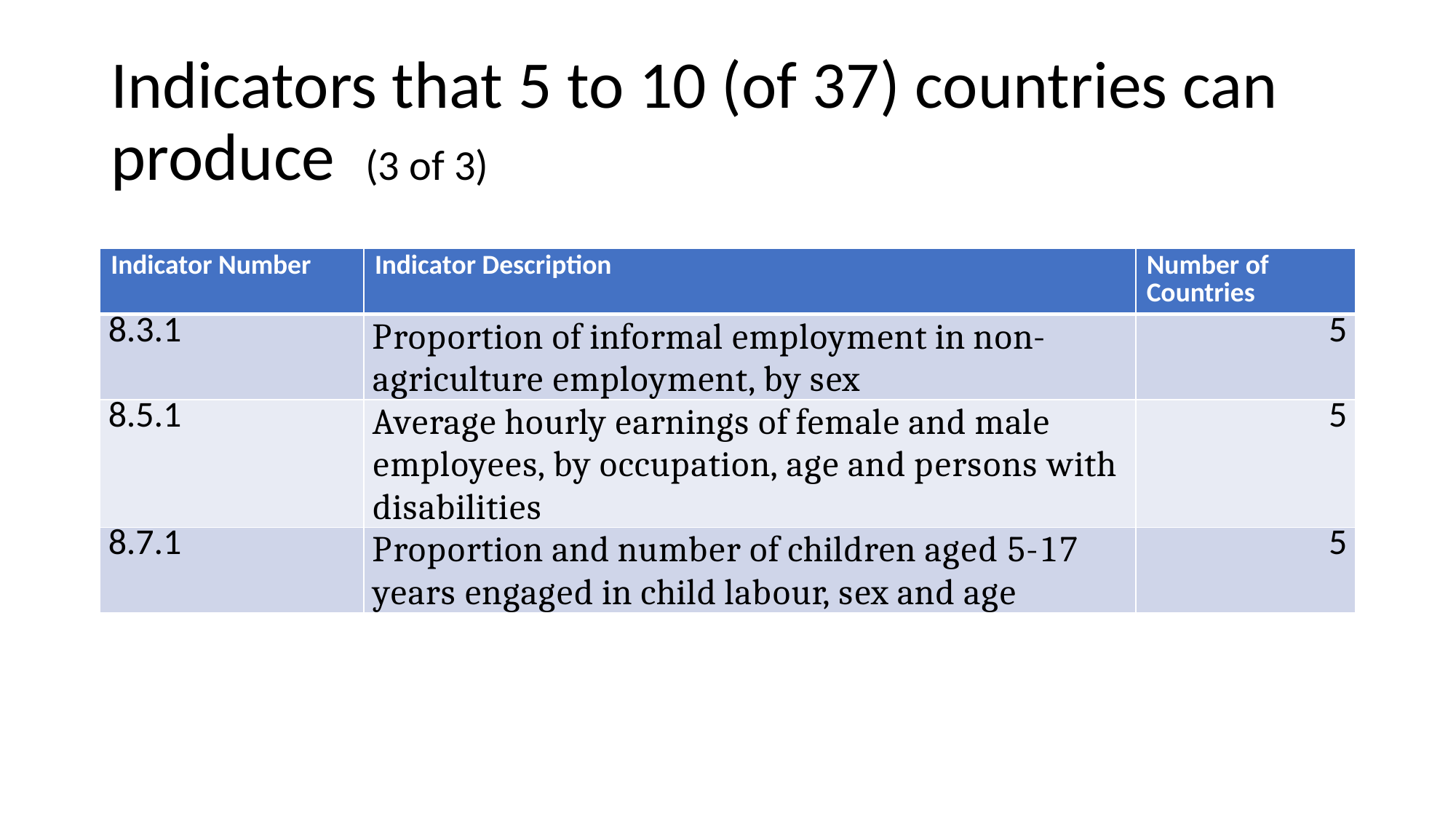

# Indicators that 5 to 10 (of 37) countries can produce  (3 of 3)
| Indicator Number | Indicator Description | Number of Countries |
| --- | --- | --- |
| 8.3.1 | Proportion of informal employment in non-agriculture employment, by sex | 5 |
| 8.5.1 | Average hourly earnings of female and male employees, by occupation, age and persons with disabilities | 5 |
| 8.7.1 | Proportion and number of children aged 5-17 years engaged in child labour, sex and age | 5 |